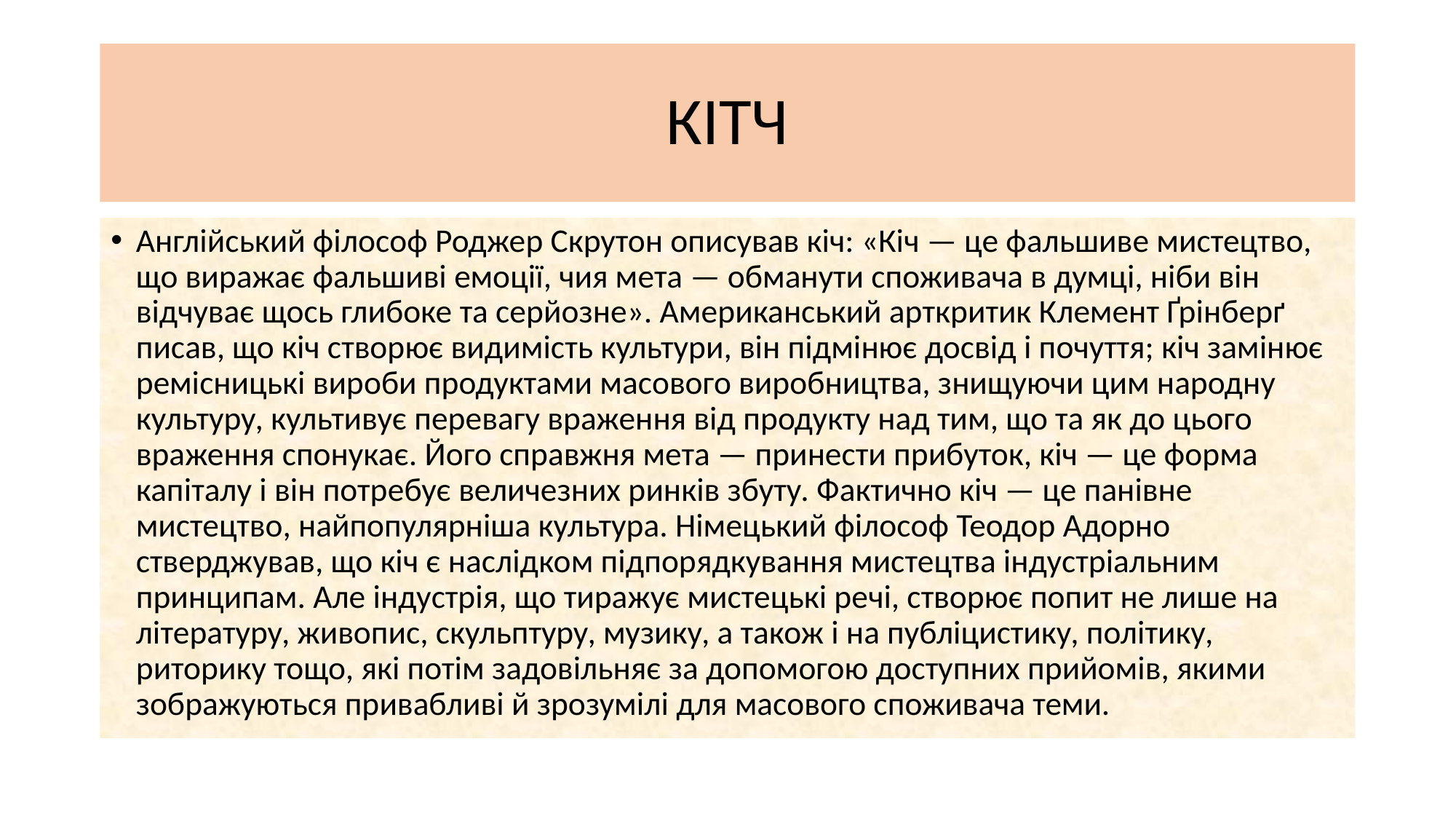

# КІТЧ
Англійський філософ Роджер Скрутон описував кіч: «Кіч — це фальшиве мистецтво, що виражає фальшиві емоції, чия мета — обманути споживача в думці, ніби він відчуває щось глибоке та серйозне». Американський арткритик Клемент Ґрінберґ писав, що кіч створює видимість культури, він підмінює досвід і почуття; кіч замінює ремісницькі вироби продуктами масового виробництва, знищуючи цим народну культуру, культивує перевагу враження від продукту над тим, що та як до цього враження спонукає. Його справжня мета — принести прибуток, кіч — це форма капіталу і він потребує величезних ринків збуту. Фактично кіч — це панівне мистецтво, найпопулярніша культура. Німецький філософ Теодор Адорно стверджував, що кіч є наслідком підпорядкування мистецтва індустріальним принципам. Але індустрія, що тиражує мистецькі речі, створює попит не лише на літературу, живопис, скульптуру, музику, а також і на публіцистику, політику, риторику тощо, які потім задовільняє за допомогою доступних прийомів, якими зображуються привабливі й зрозумілі для масового споживача теми.